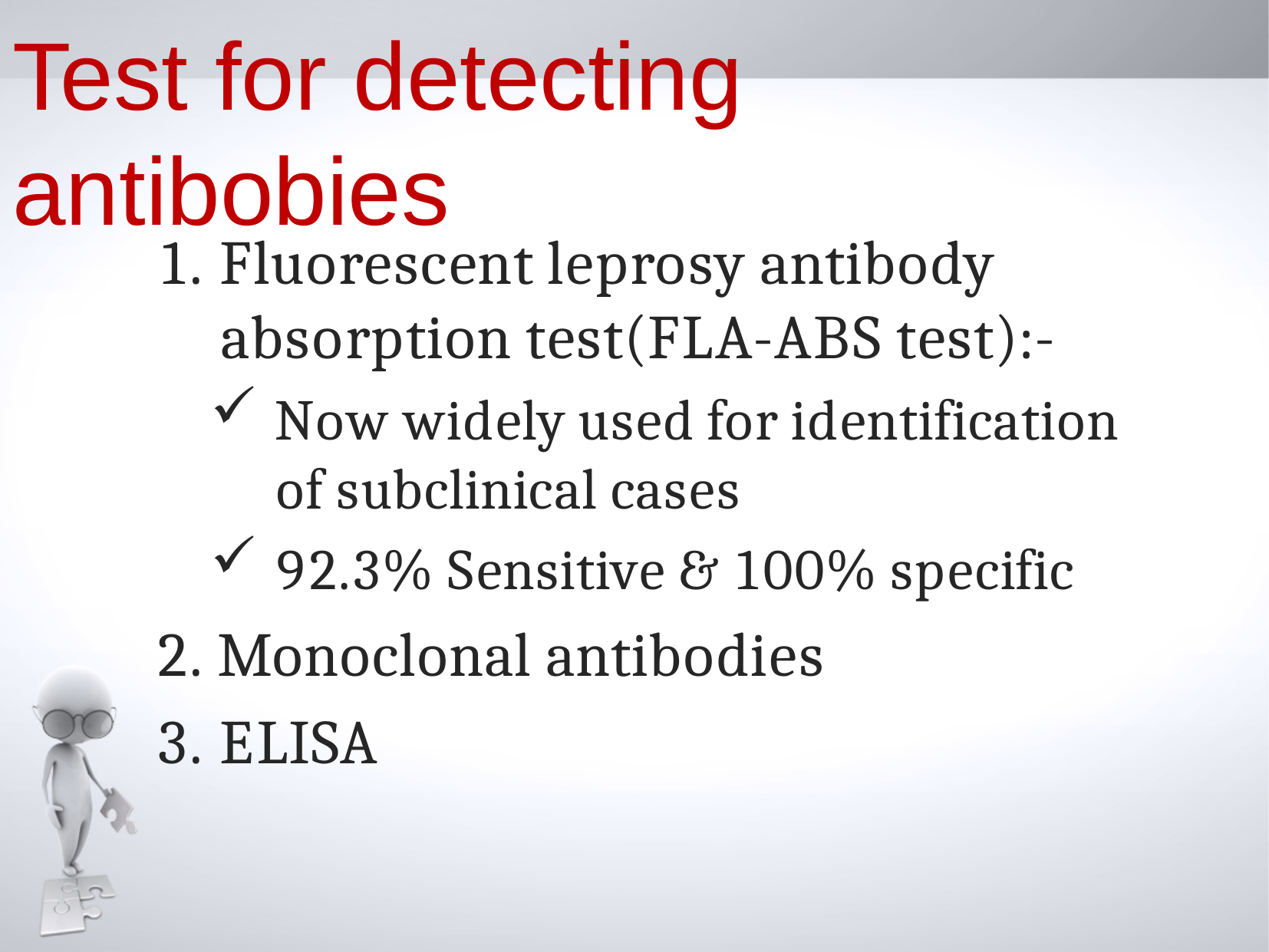

# Test for detecting antibobies
Fluorescent leprosy antibody absorption test(FLA-ABS test):-
Now widely used for identification of subclinical cases
92.3% Sensitive & 100% specific
Monoclonal antibodies
ELISA